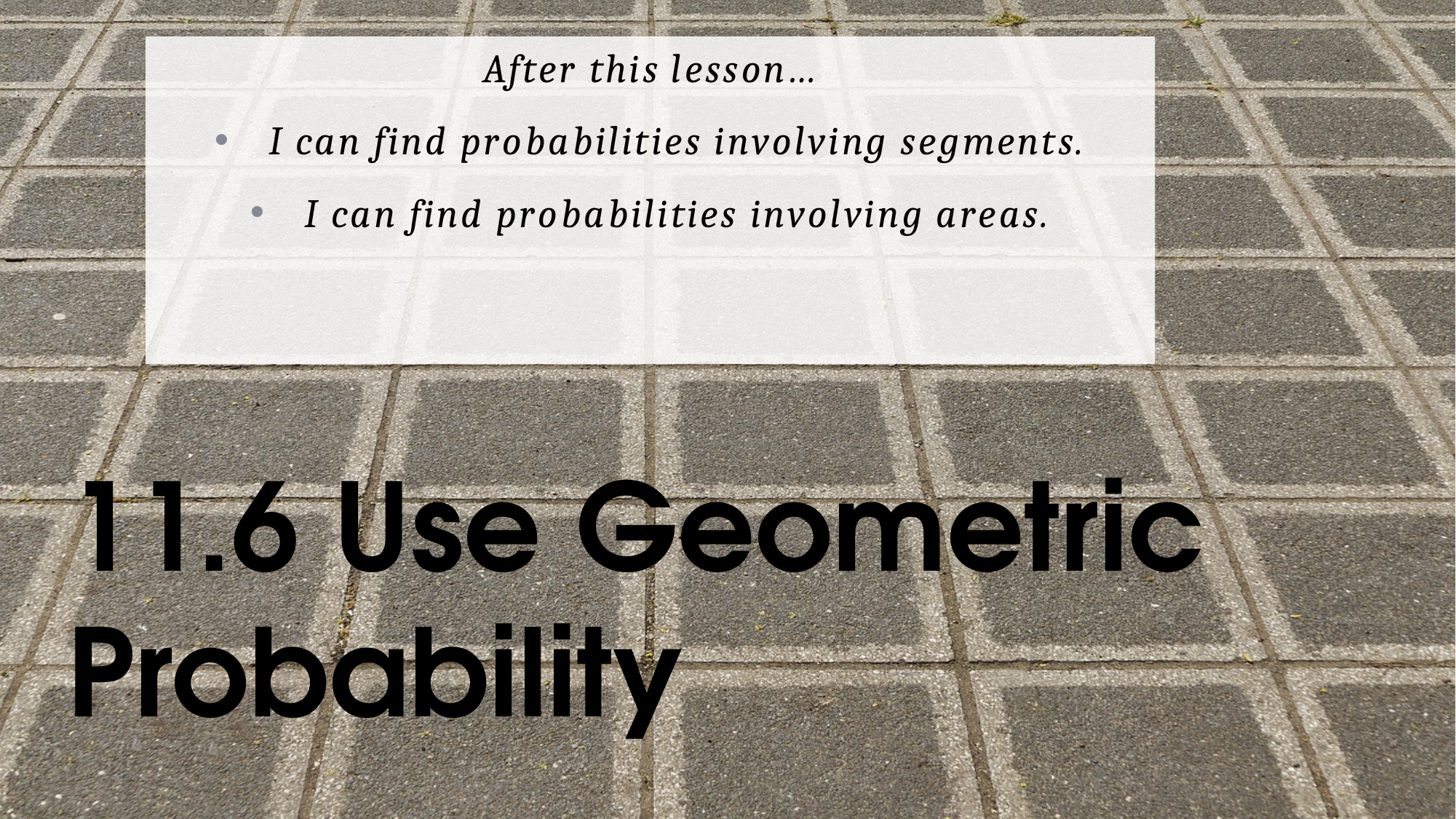

After this lesson…
I can find probabilities involving segments.
I can find probabilities involving areas.
# 11.6 Use Geometric Probability